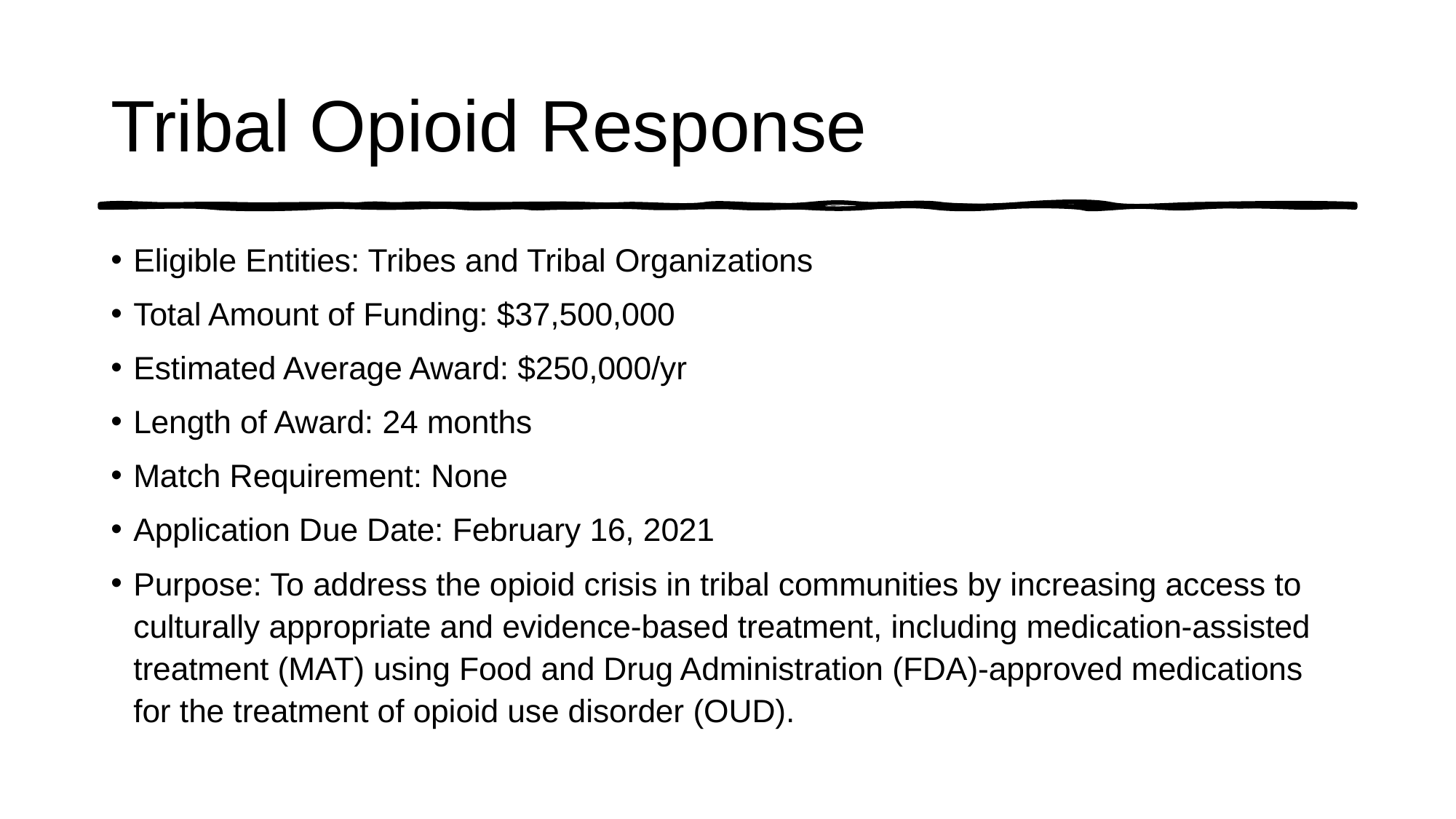

# Tribal Opioid Response
Eligible Entities: Tribes and Tribal Organizations
Total Amount of Funding: $37,500,000
Estimated Average Award: $250,000/yr
Length of Award: 24 months
Match Requirement: None
Application Due Date: February 16, 2021
Purpose: To address the opioid crisis in tribal communities by increasing access to culturally appropriate and evidence-based treatment, including medication-assisted treatment (MAT) using Food and Drug Administration (FDA)-approved medications for the treatment of opioid use disorder (OUD).